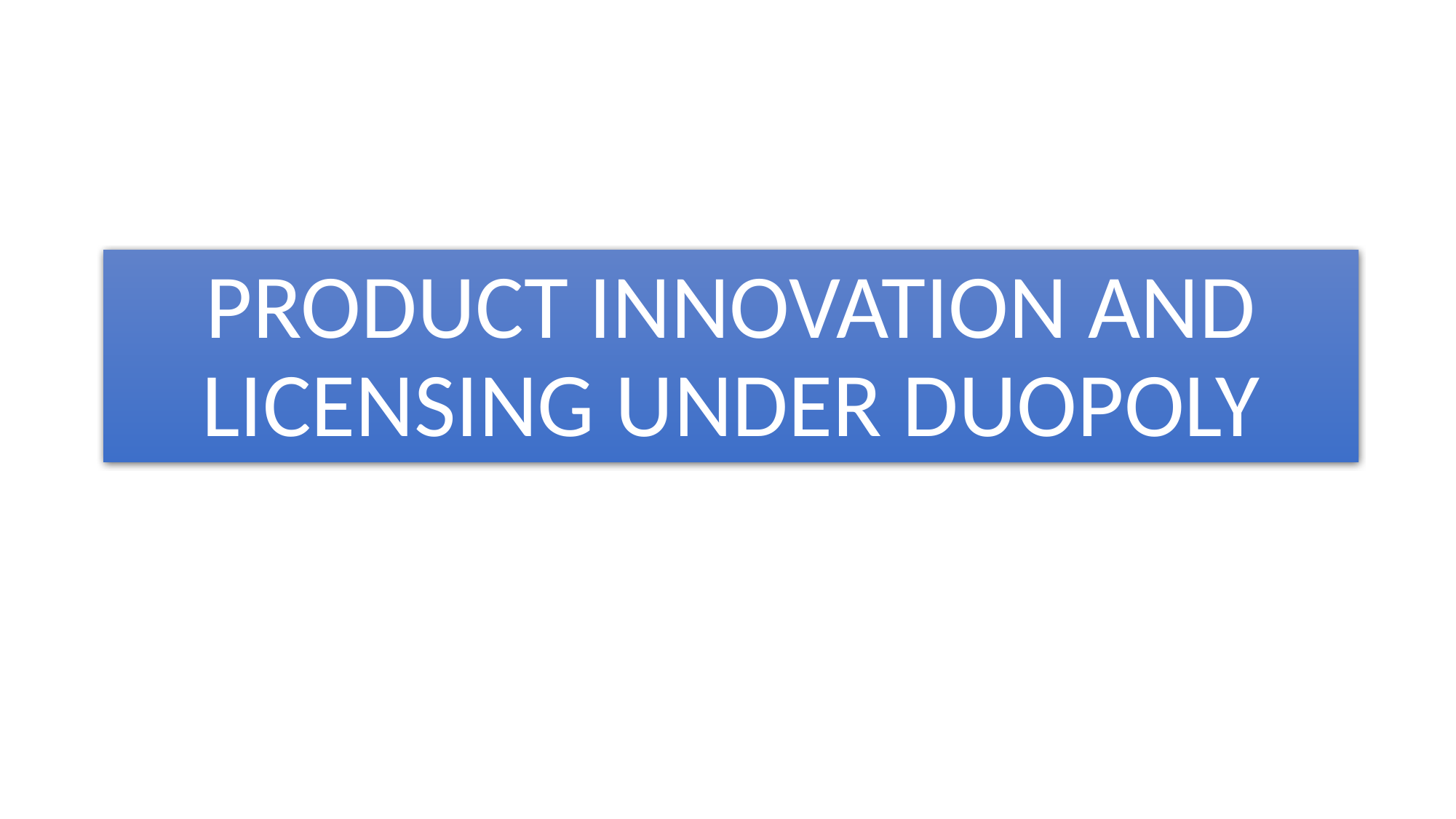

# PRODUCT INNOVATION AND LICENSING UNDER DUOPOLY